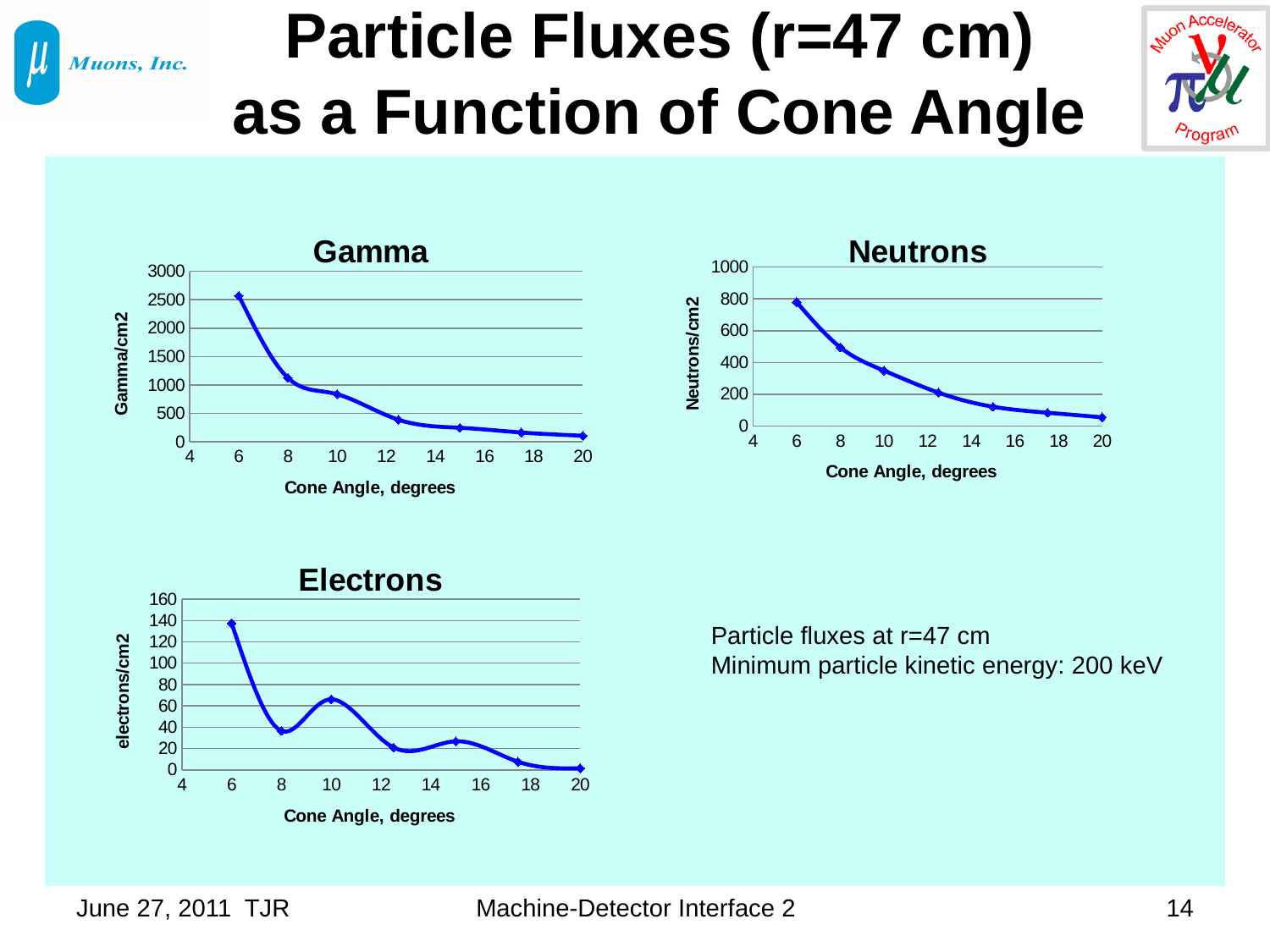

# Particle Fluxes (r=47 cm) as a Function of Cone Angle

### Chart:

| Category |  |
|---|---|

### Chart:

| Category |  |
|---|---|

### Chart:

| Category |  |
|---|---|
Particle fluxes at r=47 cm
Minimum particle kinetic energy: 200 keV
June 27, 2011  TJR
Machine-Detector Interface 2
14